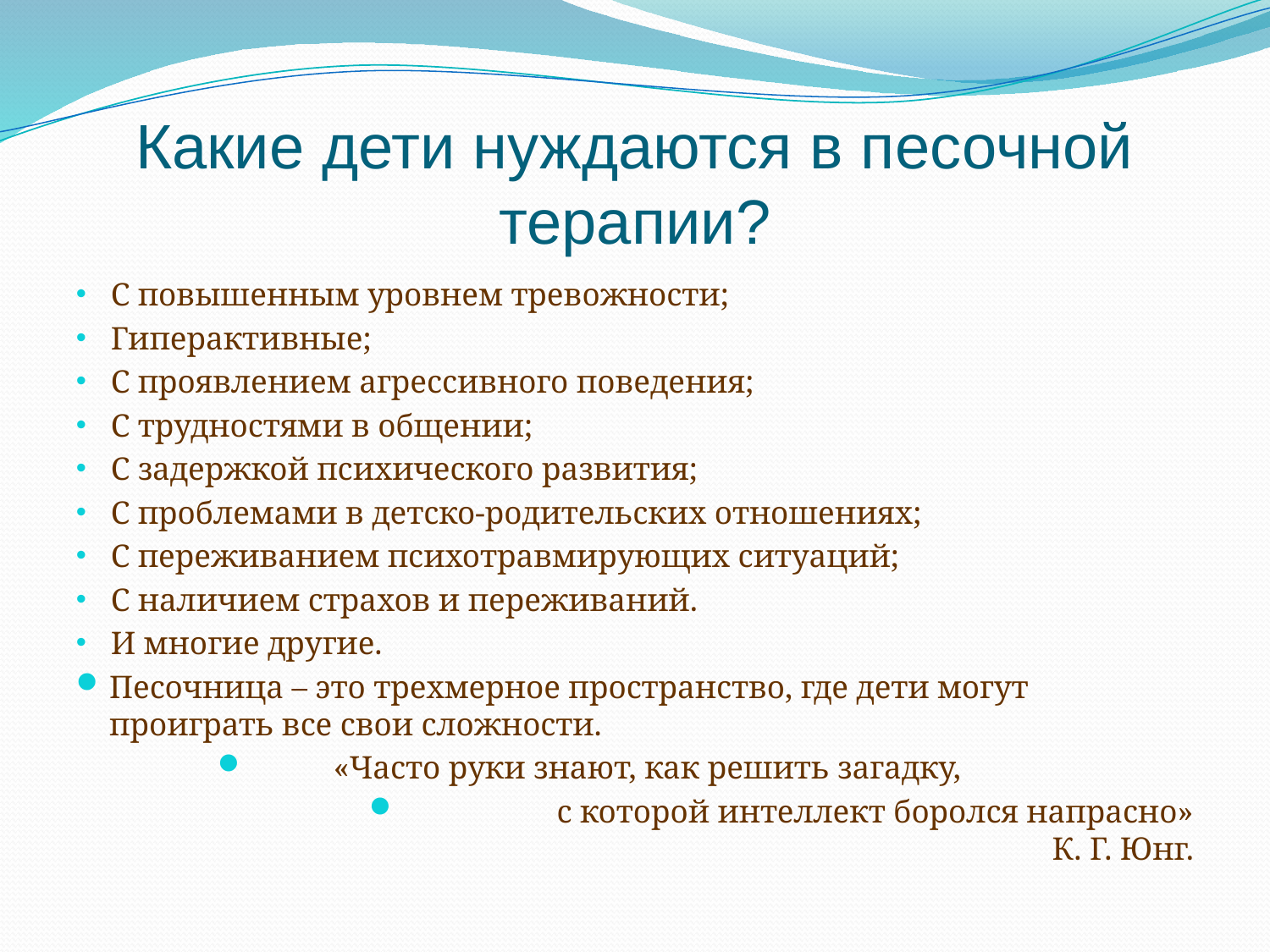

# Какие дети нуждаются в песочной терапии?
С повышенным уровнем тревожности;
Гиперактивные;
С проявлением агрессивного поведения;
С трудностями в общении;
С задержкой психического развития;
С проблемами в детско-родительских отношениях;
С переживанием психотравмирующих ситуаций;
С наличием страхов и переживаний.
И многие другие.
Песочница – это трехмерное пространство, где дети могут проиграть все свои сложности.
«Часто руки знают, как решить загадку,
с которой интеллект боролся напрасно»
К. Г. Юнг.